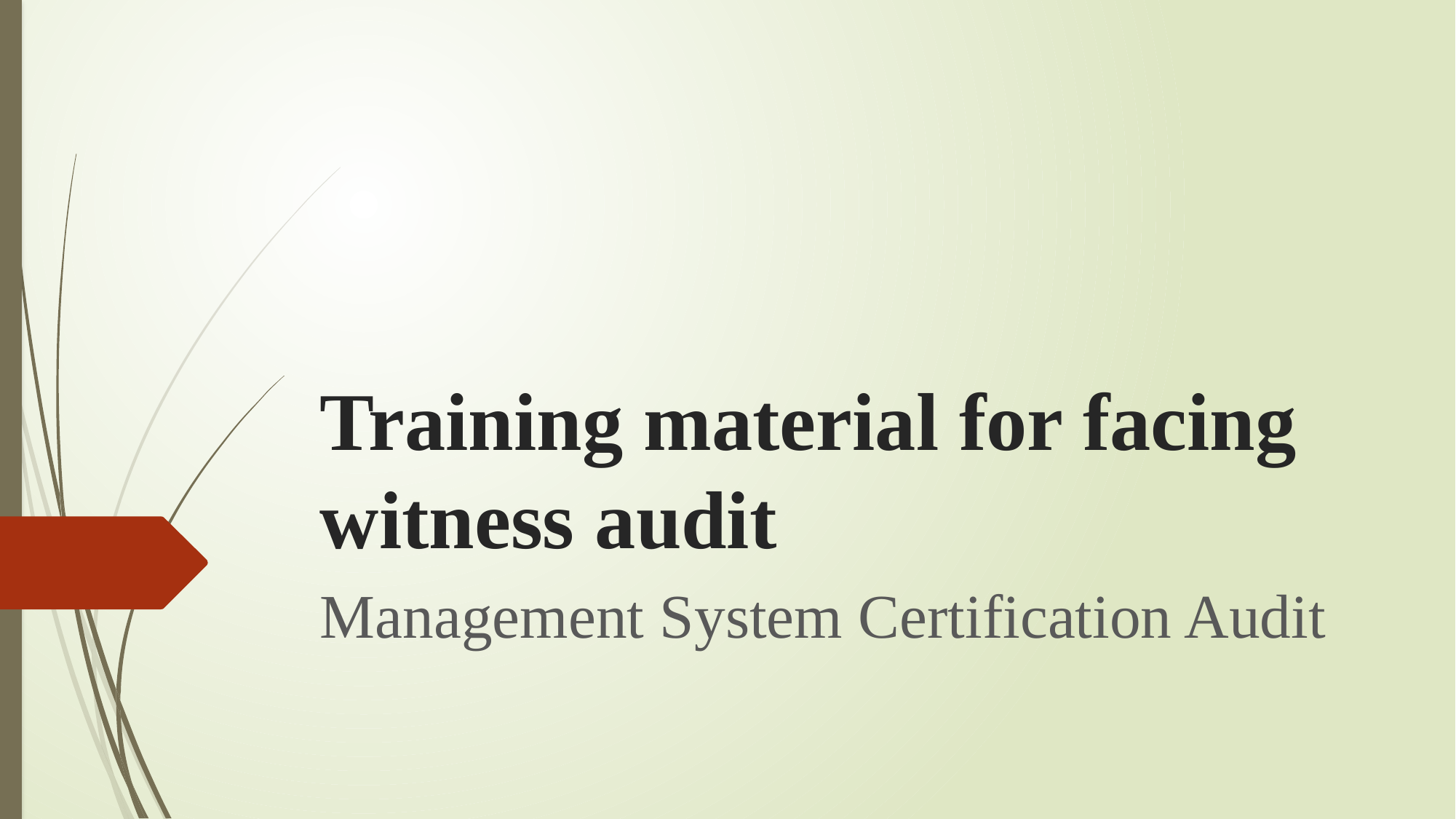

# Training material for facing witness audit
Management System Certification Audit